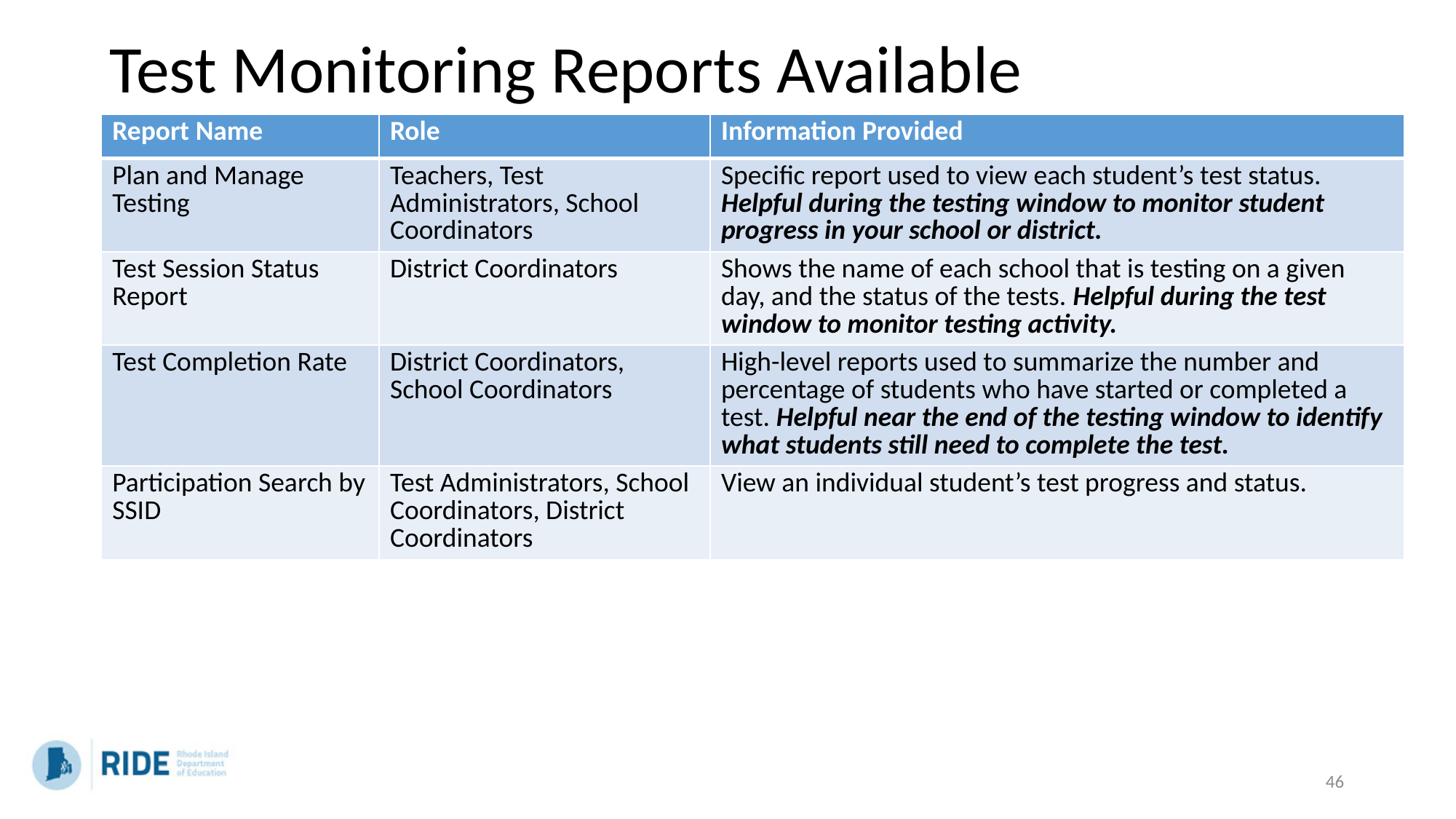

# Test Monitoring Reports Available
| Report Name | Role | Information Provided |
| --- | --- | --- |
| Plan and Manage Testing | Teachers, Test Administrators, School Coordinators | Specific report used to view each student’s test status. Helpful during the testing window to monitor student progress in your school or district. |
| Test Session Status Report | District Coordinators | Shows the name of each school that is testing on a given day, and the status of the tests. Helpful during the test window to monitor testing activity. |
| Test Completion Rate | District Coordinators, School Coordinators | High-level reports used to summarize the number and percentage of students who have started or completed a test. Helpful near the end of the testing window to identify what students still need to complete the test. |
| Participation Search by SSID | Test Administrators, School Coordinators, District Coordinators | View an individual student’s test progress and status. |
46